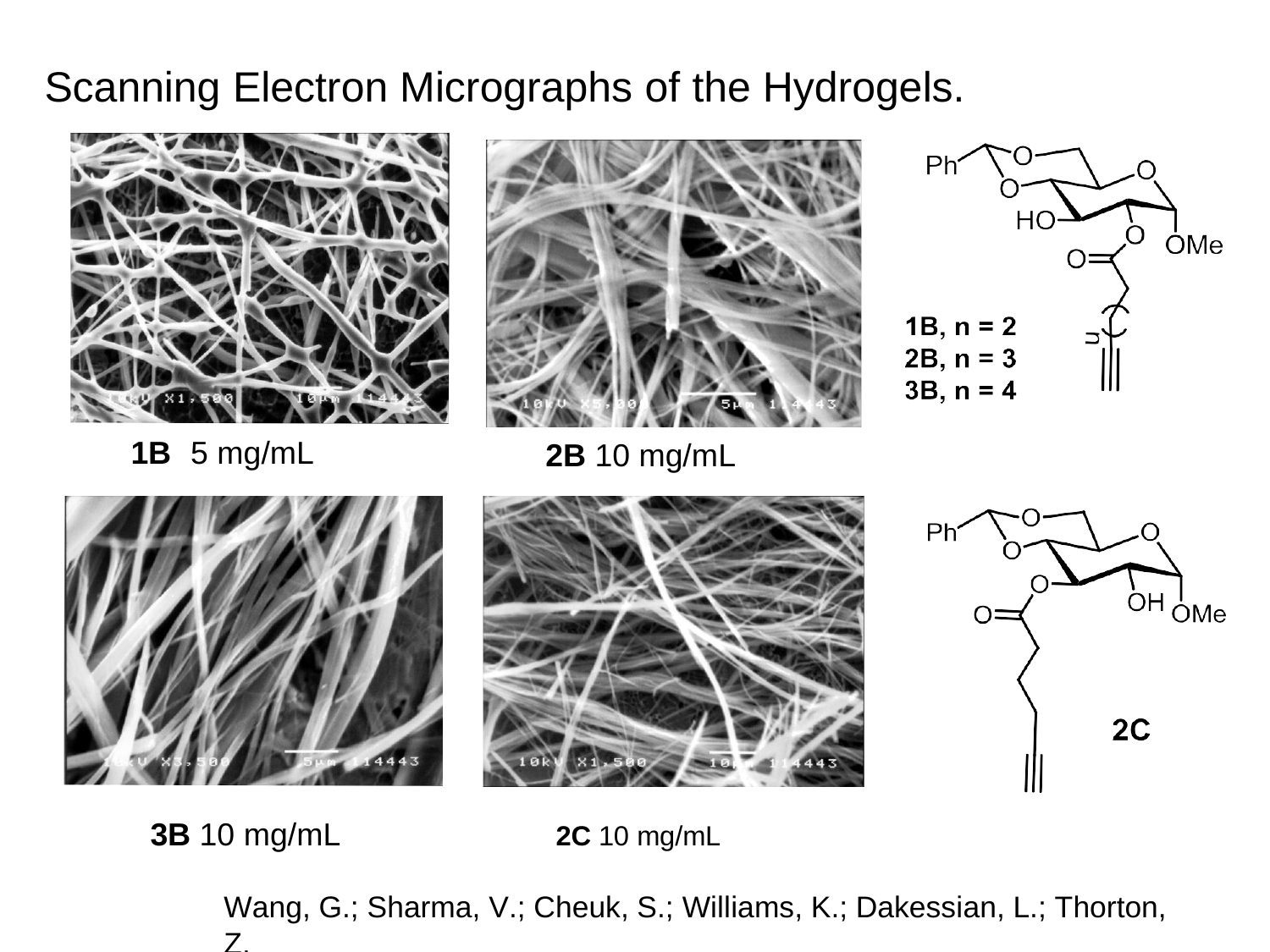

# Scanning Electron Micrographs of the Hydrogels.

1B	5 mg/mL
2B 10 mg/mL

3B 10 mg/mL	2C 10 mg/mL

Wang, G.; Sharma, V.; Cheuk, S.; Williams, K.; Dakessian, L.; Thorton, Z.
Carbohydrate Res. 2006, 341, 705-716.